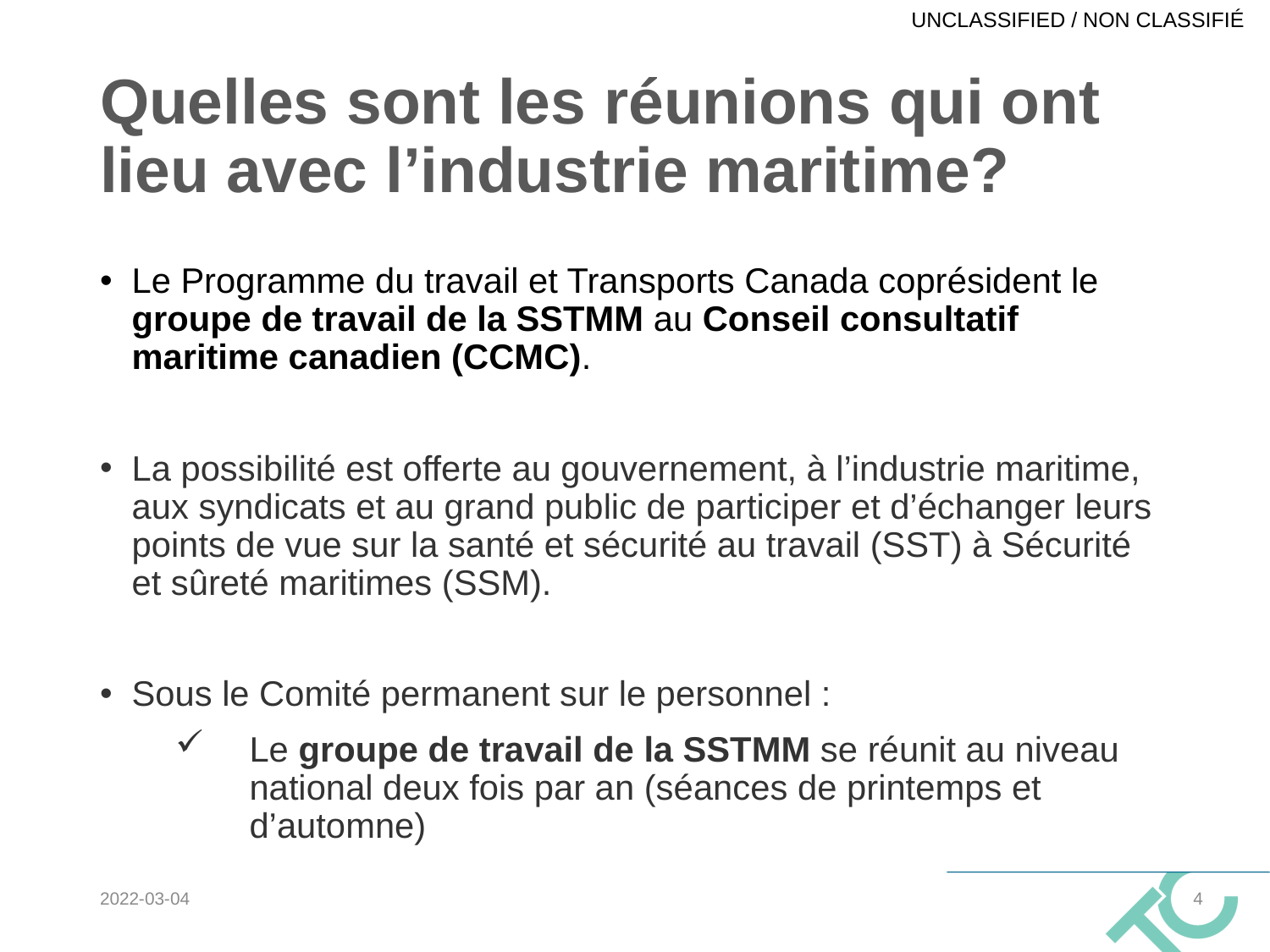

# Quelles sont les réunions qui ont lieu avec l’industrie maritime?
Le Programme du travail et Transports Canada coprésident le groupe de travail de la SSTMM au Conseil consultatif maritime canadien (CCMC).

La possibilité est offerte au gouvernement, à l’industrie maritime, aux syndicats et au grand public de participer et d’échanger leurs points de vue sur la santé et sécurité au travail (SST) à Sécurité et sûreté maritimes (SSM).

Sous le Comité permanent sur le personnel :
Le groupe de travail de la SSTMM se réunit au niveau national deux fois par an (séances de printemps et d’automne)

2022-03-04
4